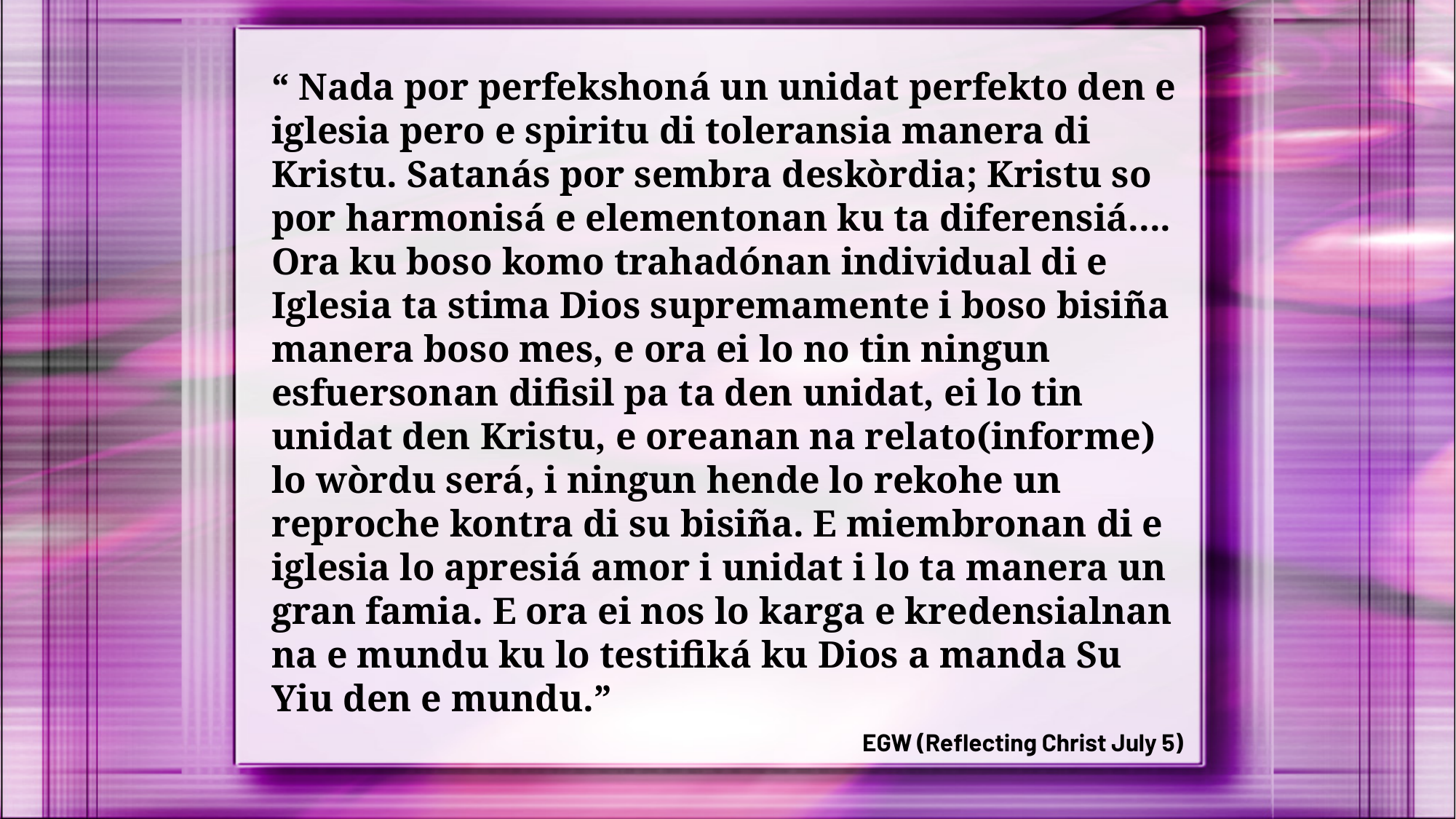

“ Nada por perfekshoná un unidat perfekto den e iglesia pero e spiritu di toleransia manera di Kristu. Satanás por sembra deskòrdia; Kristu so por harmonisá e elementonan ku ta diferensiá.... Ora ku boso komo trahadónan individual di e Iglesia ta stima Dios supremamente i boso bisiña manera boso mes, e ora ei lo no tin ningun esfuersonan difisil pa ta den unidat, ei lo tin unidat den Kristu, e oreanan na relato(informe) lo wòrdu será, i ningun hende lo rekohe un reproche kontra di su bisiña. E miembronan di e iglesia lo apresiá amor i unidat i lo ta manera un gran famia. E ora ei nos lo karga e kredensialnan na e mundu ku lo testifiká ku Dios a manda Su Yiu den e mundu.”
EGW (Reflecting Christ July 5)